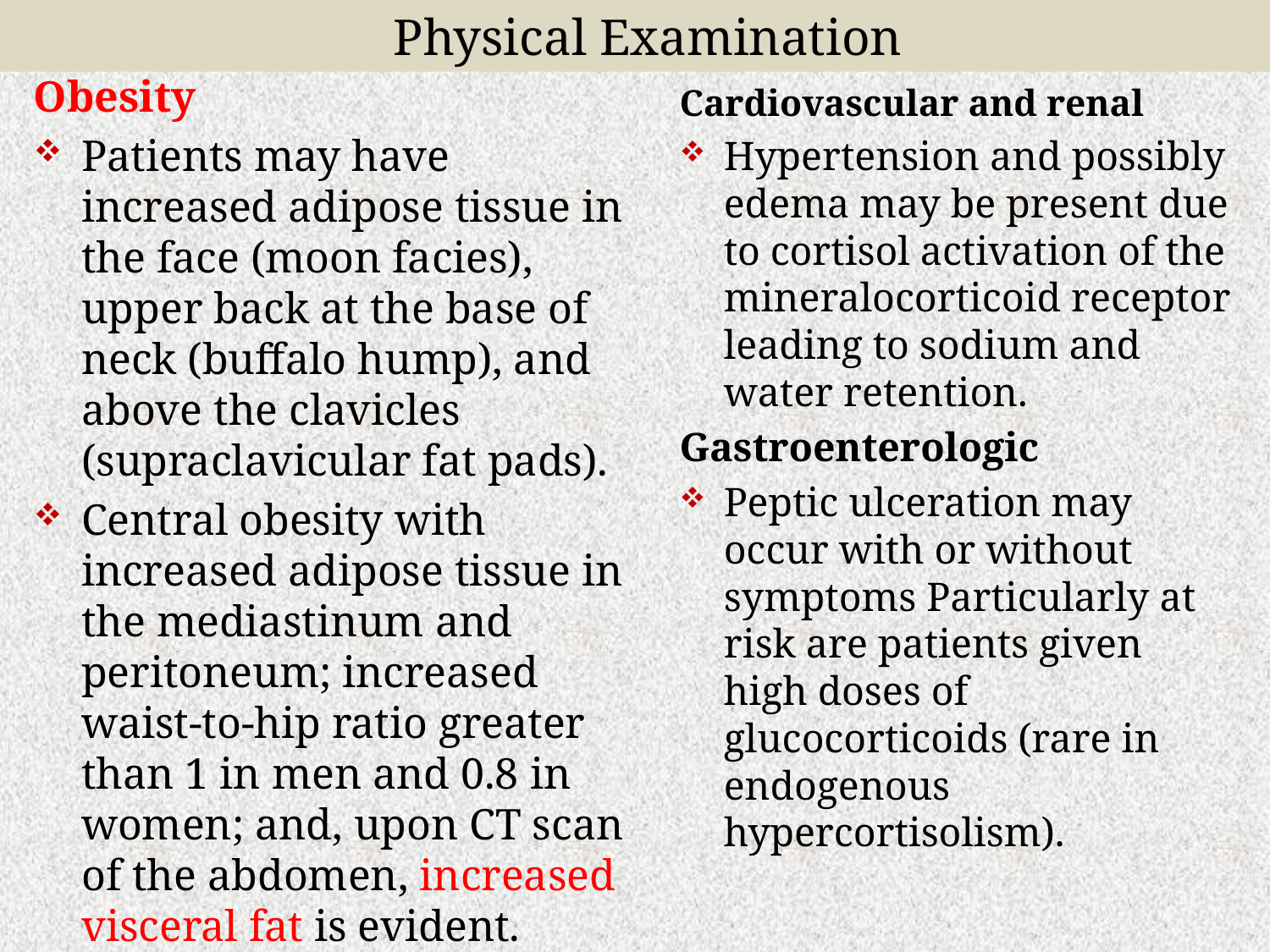

Physical Examination
Obesity
Patients may have increased adipose tissue in the face (moon facies), upper back at the base of neck (buffalo hump), and above the clavicles (supraclavicular fat pads).
Central obesity with increased adipose tissue in the mediastinum and peritoneum; increased waist-to-hip ratio greater than 1 in men and 0.8 in women; and, upon CT scan of the abdomen, increased visceral fat is evident.
Cardiovascular and renal
Hypertension and possibly edema may be present due to cortisol activation of the mineralocorticoid receptor leading to sodium and water retention.
Gastroenterologic
Peptic ulceration may occur with or without symptoms Particularly at risk are patients given high doses of glucocorticoids (rare in endogenous hypercortisolism).